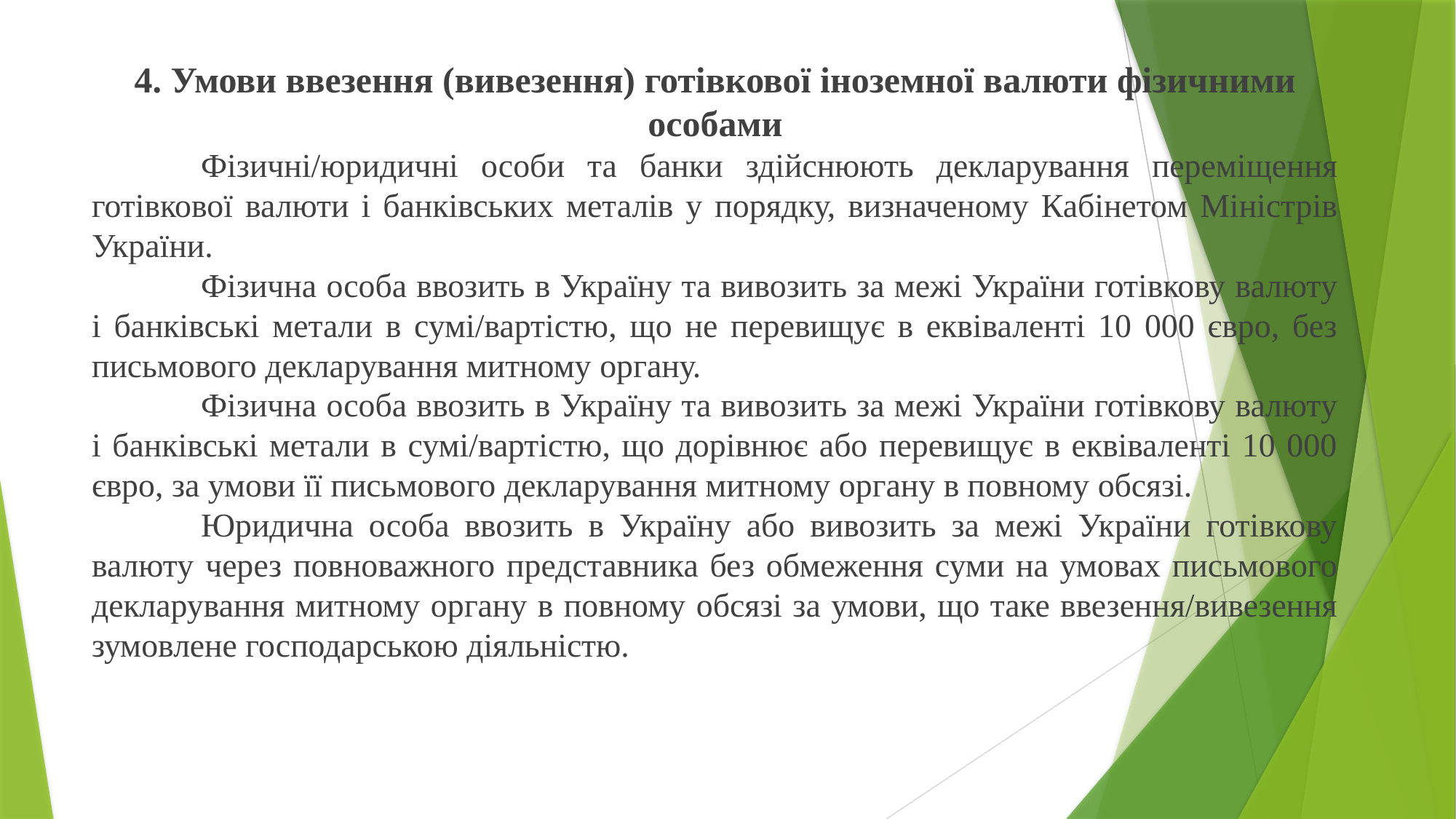

4. Умови ввезення (вивезення) готівкової іноземної валюти фізичними особами
	Фізичні/юридичні особи та банки здійснюють декларування переміщення готівкової валюти і банківських металів у порядку, визначеному Кабінетом Міністрів України.
	Фізична особа ввозить в Україну та вивозить за межі України готівкову валюту і банківські метали в сумі/вартістю, що не перевищує в еквіваленті 10 000 євро, без письмового декларування митному органу.
	Фізична особа ввозить в Україну та вивозить за межі України готівкову валюту і банківські метали в сумі/вартістю, що дорівнює або перевищує в еквіваленті 10 000 євро, за умови її письмового декларування митному органу в повному обсязі.
	Юридична особа ввозить в Україну або вивозить за межі України готівкову валюту через повноважного представника без обмеження суми на умовах письмового декларування митному органу в повному обсязі за умови, що таке ввезення/вивезення зумовлене господарською діяльністю.